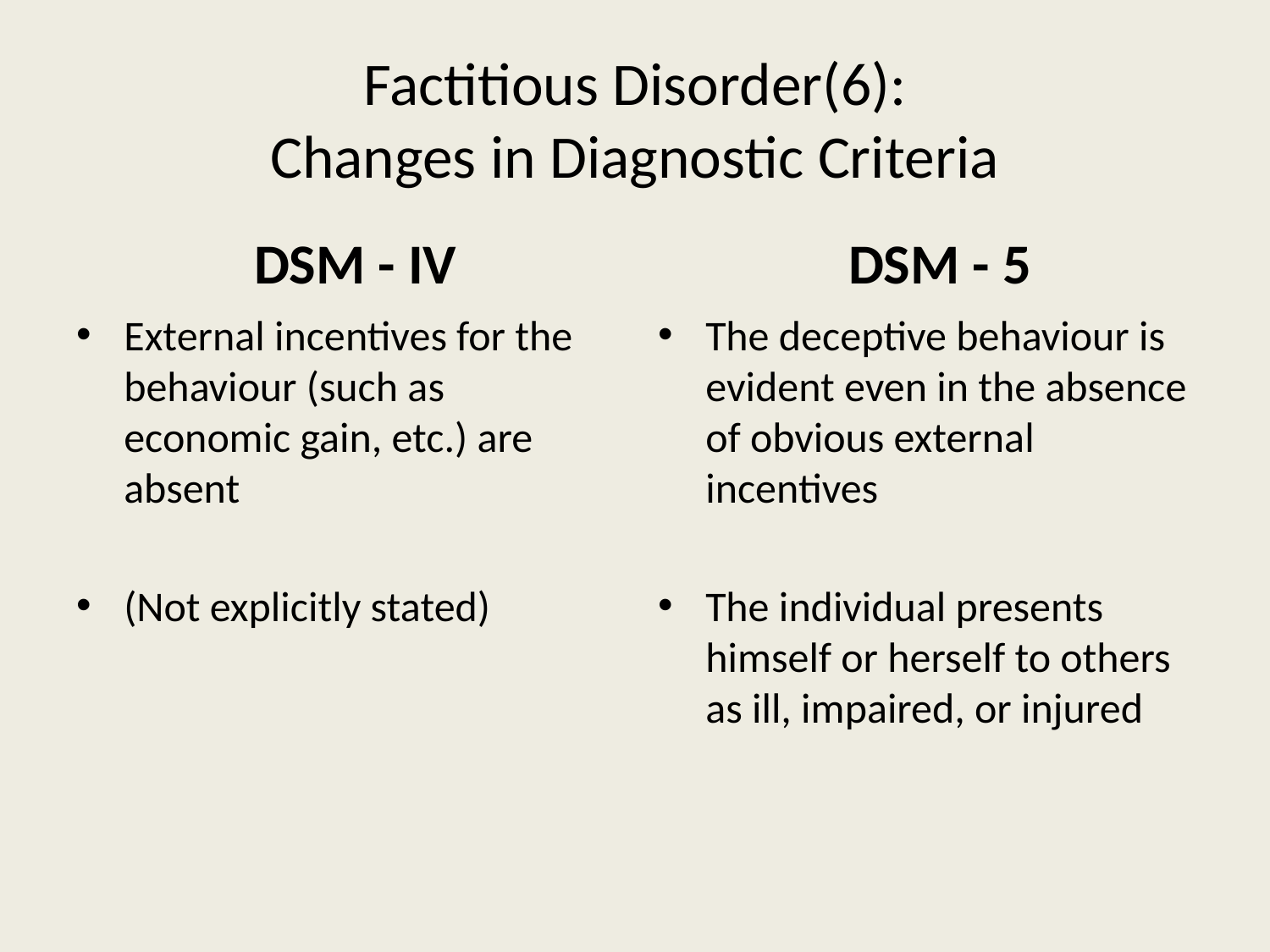

# Factitious Disorder(6): Changes in Diagnostic Criteria
              DSM - IV
               DSM - 5
External incentives for the behaviour (such as economic gain, etc.) are absent

(Not explicitly stated)

The deceptive behaviour is evident even in the absence of obvious external incentives

The individual presents himself or herself to others as ill, impaired, or injured